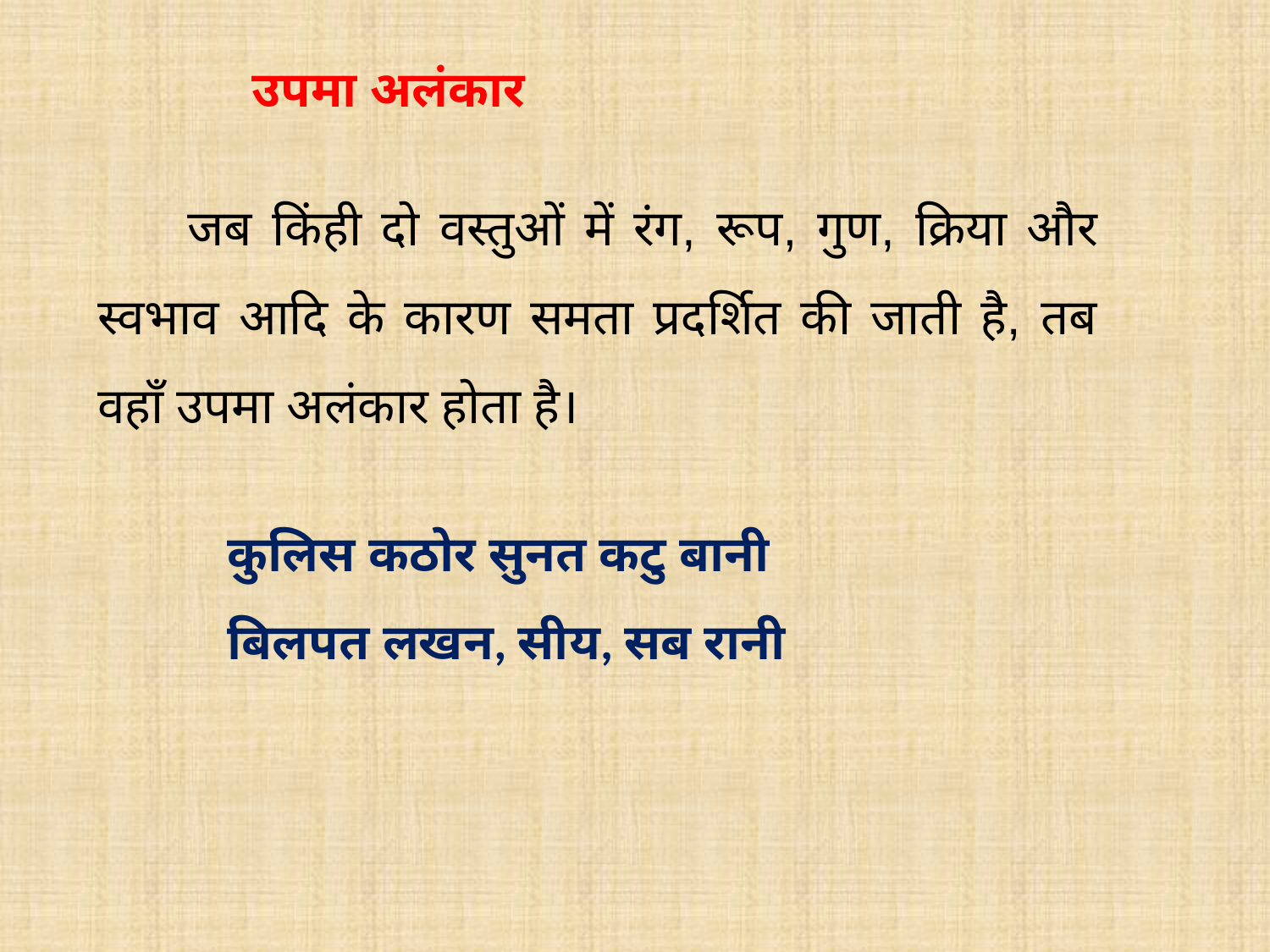

उपमा अलंकार

     जब किंही दो वस्तुओं में रंग, रूप, गुण, क्रिया और स्वभाव आदि के कारण समता प्रदर्शित की जाती है, तब वहाँ उपमा अलंकार होता है।
कुलिस कठोर सुनत कटु बानी
बिलपत लखन, सीय, सब रानी